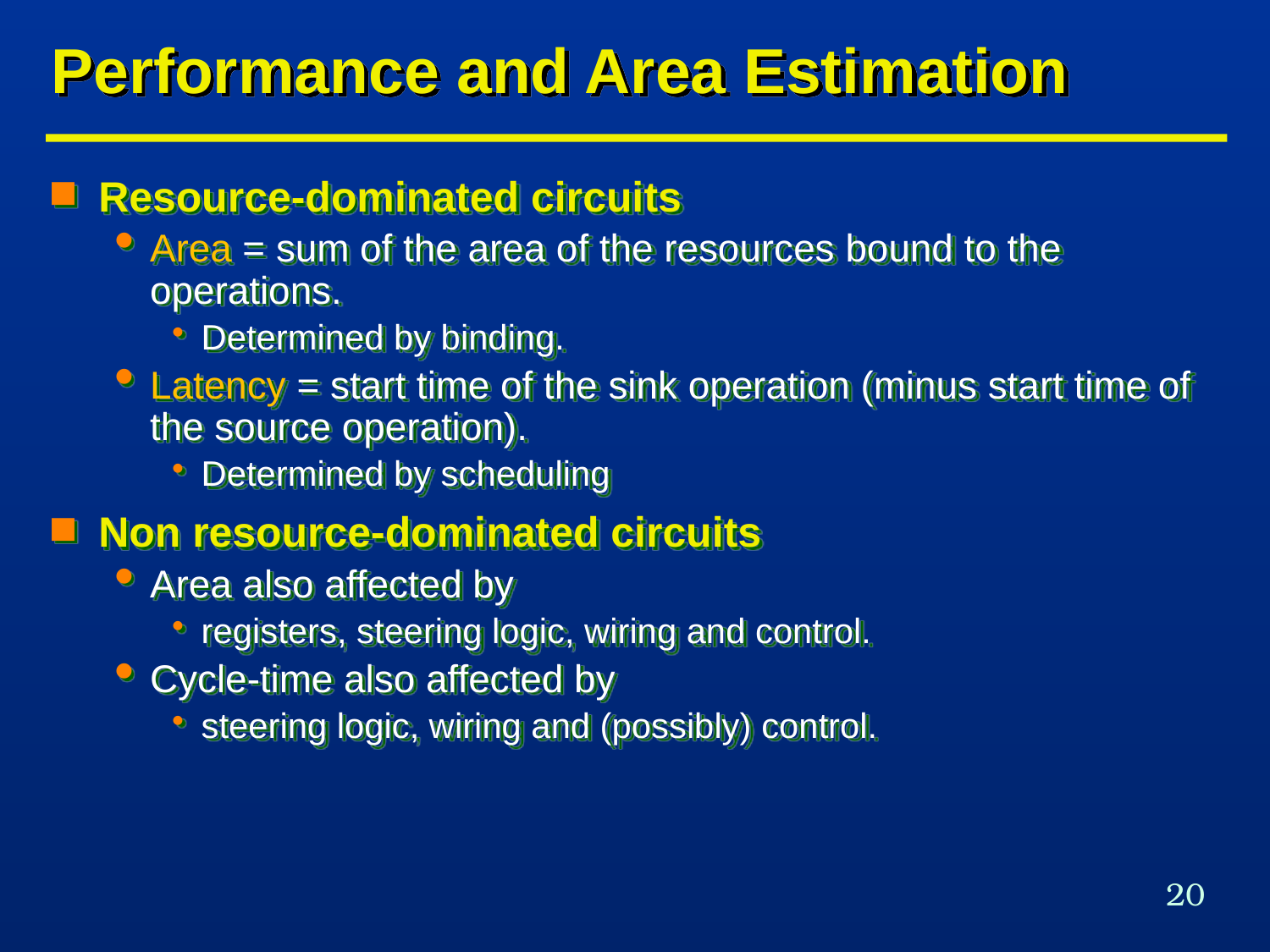

# Performance and Area Estimation
Resource-dominated circuits
Area = sum of the area of the resources bound to the operations.
Determined by binding.
Latency = start time of the sink operation (minus start time of the source operation).
Determined by scheduling
Non resource-dominated circuits
Area also affected by
registers, steering logic, wiring and control.
Cycle-time also affected by
steering logic, wiring and (possibly) control.